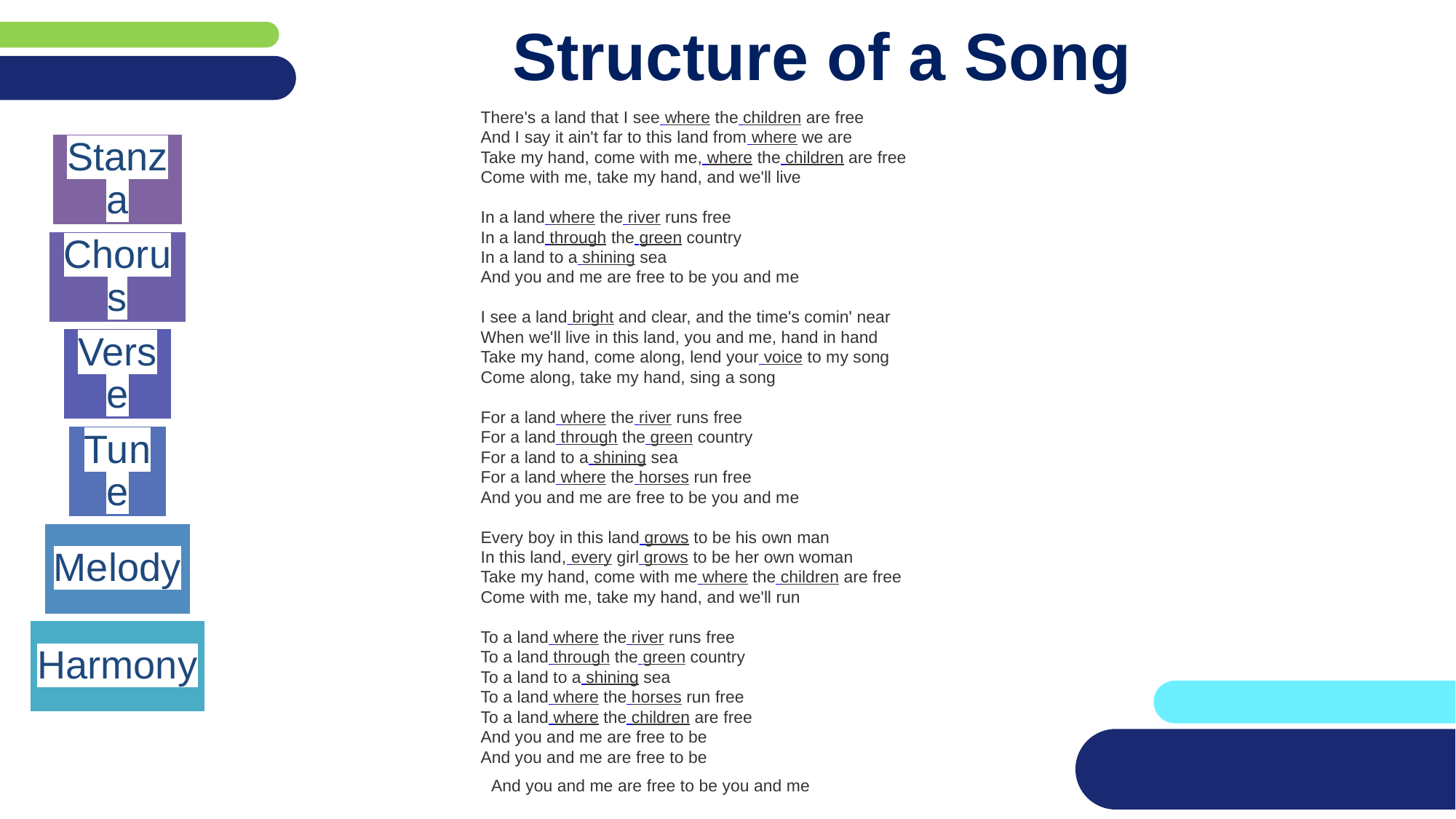

# Structure of a Song
There's a land that I see where the children are free
And I say it ain't far to this land from where we are
Take my hand, come with me, where the children are free
Come with me, take my hand, and we'll live

In a land where the river runs free
In a land through the green country
In a land to a shining sea
And you and me are free to be you and me

I see a land bright and clear, and the time's comin' near
When we'll live in this land, you and me, hand in hand
Take my hand, come along, lend your voice to my song
Come along, take my hand, sing a song

For a land where the river runs free
For a land through the green country
For a land to a shining sea
For a land where the horses run free
And you and me are free to be you and me

Every boy in this land grows to be his own man
In this land, every girl grows to be her own woman
Take my hand, come with me where the children are free
Come with me, take my hand, and we'll run

To a land where the river runs free
To a land through the green country
To a land to a shining sea
To a land where the horses run free
To a land where the children are free
And you and me are free to be
And you and me are free to be
And you and me are free to be you and me

Stanza
Chorus
Verse
Tune
Melody
Harmony